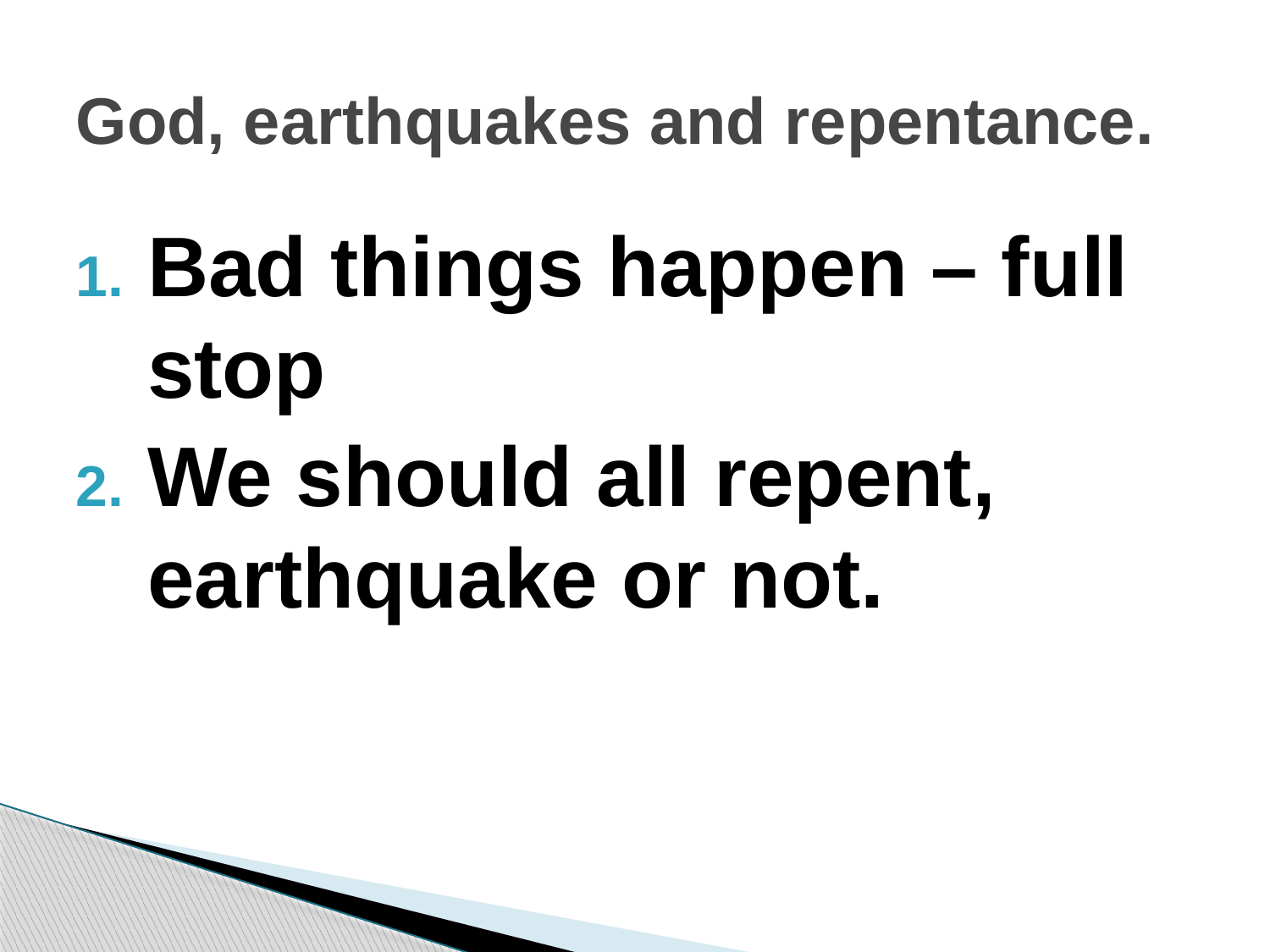

# God, earthquakes and repentance.
Bad things happen – full stop
We should all repent, earthquake or not.